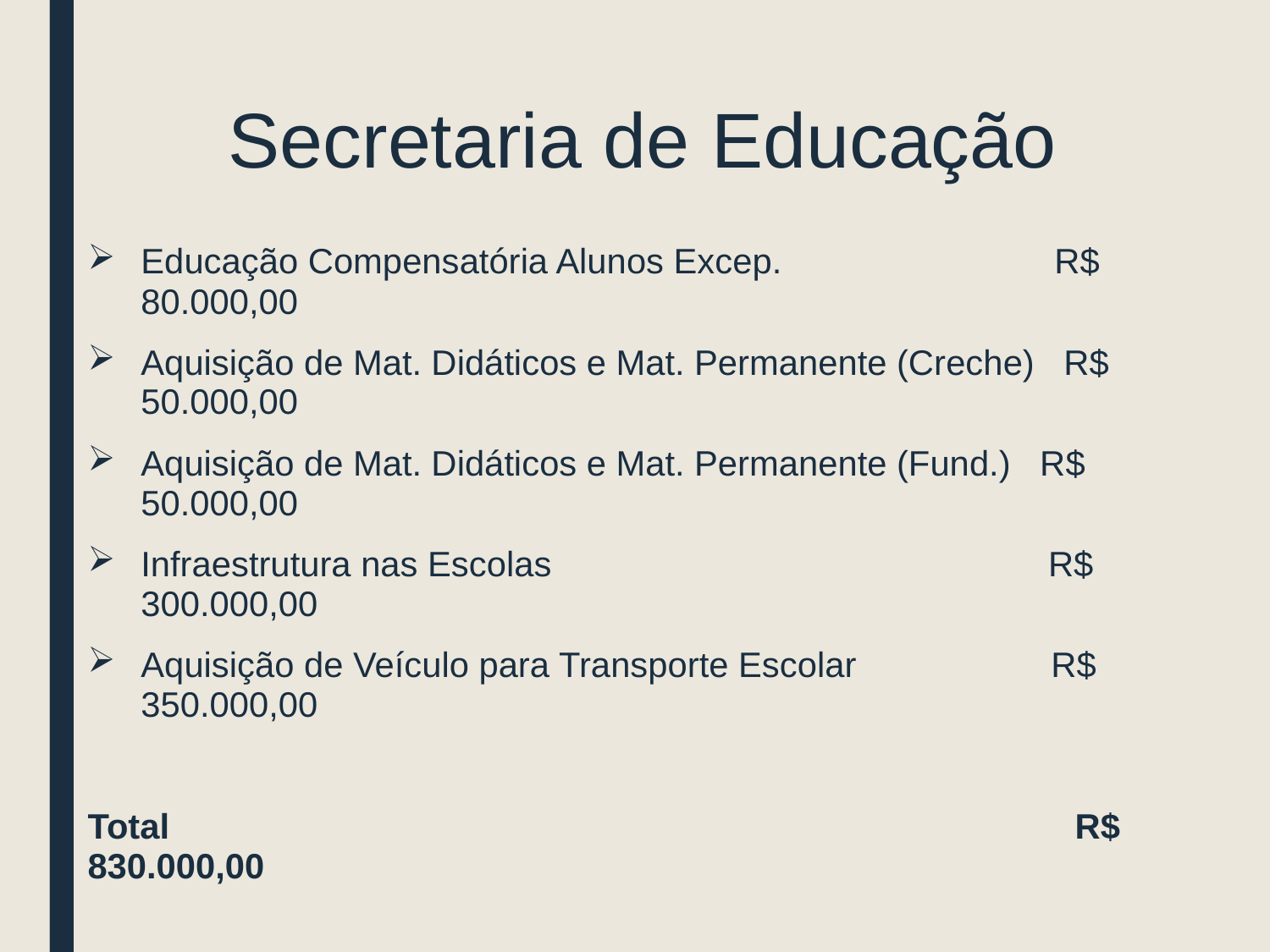

# Secretaria de Educação
Educação Compensatória Alunos Excep.                            R$ 80.000,00
Aquisição de Mat. Didáticos e Mat. Permanente (Creche)   R$ 50.000,00
Aquisição de Mat. Didáticos e Mat. Permanente (Fund.)   R$ 50.000,00
Infraestrutura nas Escolas                                                   R$ 300.000,00
Aquisição de Veículo para Transporte Escolar                    R$ 350.000,00

Total                                                                                             R$ 830.000,00